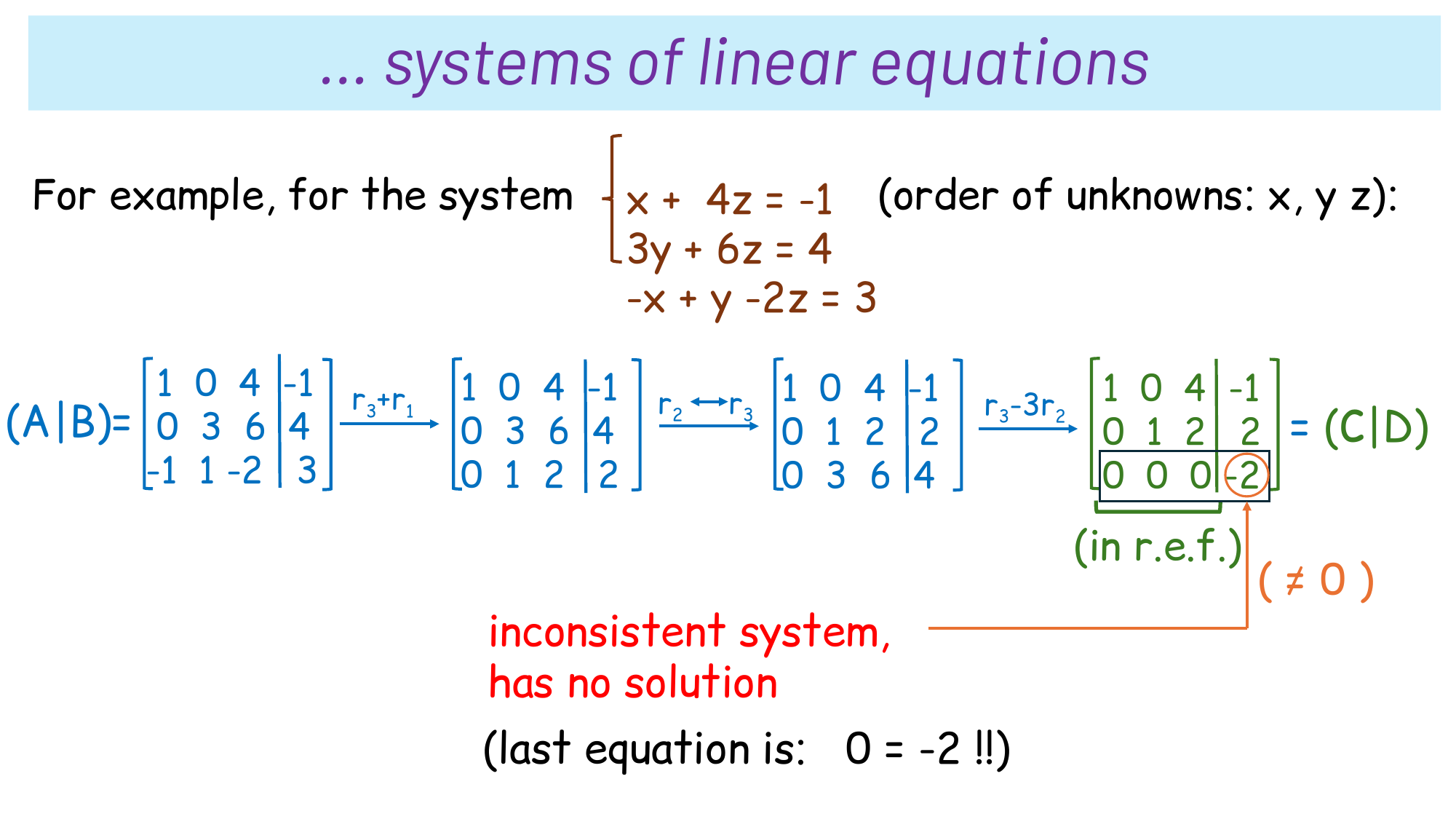

# … systems of linear equations

      x +  4z = -1
      3y + 6z = 4
      -x + y -2z = 3

 For example, for the system                         (order of unknowns: x, y z):

  1  0  4  -1
  0  3  6  4
 -1  1 -2   3

  1  0  4  -1
  0  3  6  4
  0  1  2   2

  1  0  4  -1
  0  1  2   2
  0  0  0 -2

  1  0  4  -1
  0  1  2   2
  0  3  6  4

r3+r1
r2     r3
r3-3r2
(A|B)=
= (C|D)

    (in r.e.f.)
( ≠ 0 )
inconsistent system,
has no solution

(last equation is:   0 = -2 !!)